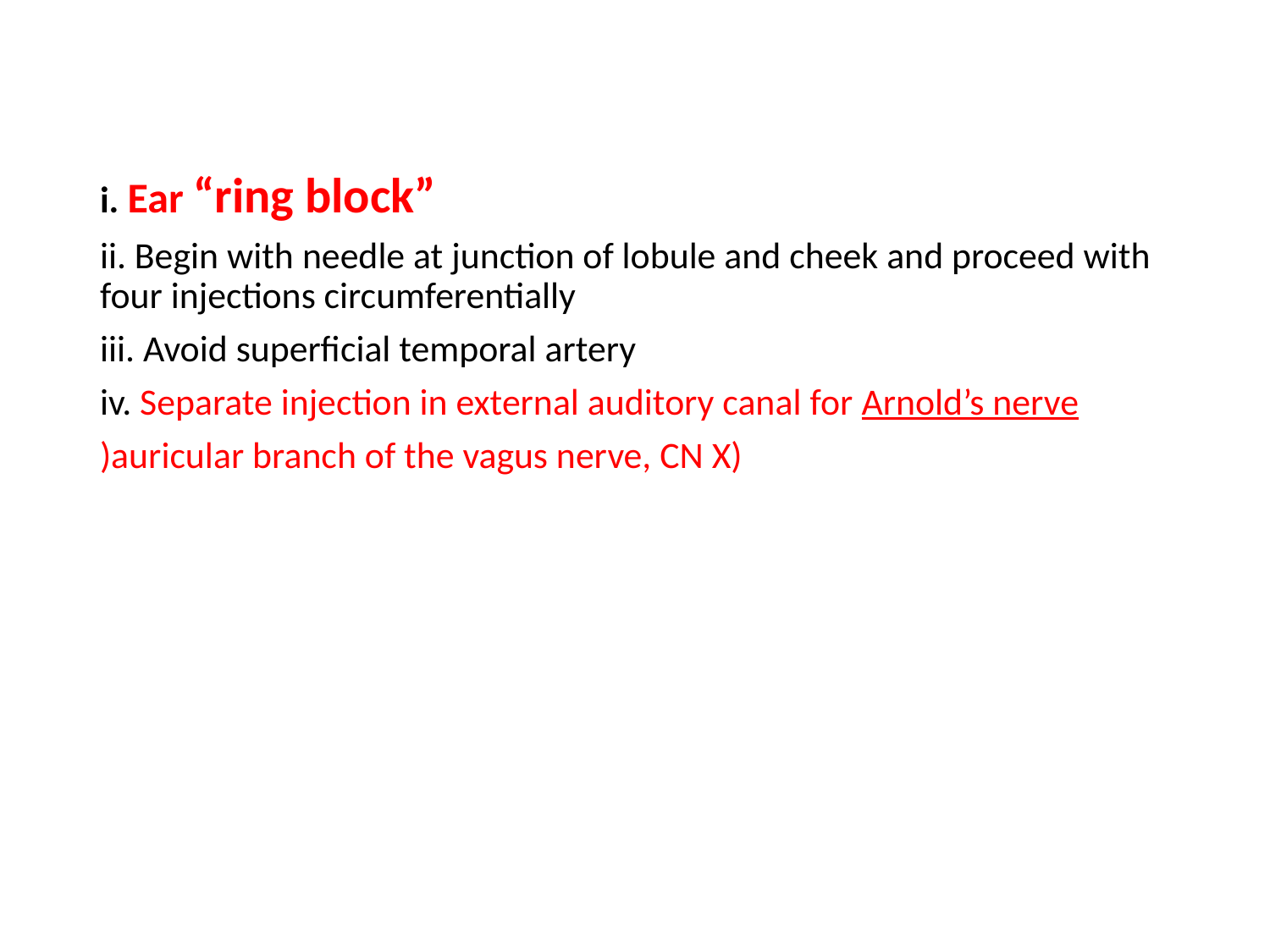

i. Ear “ring block”
ii. Begin with needle at junction of lobule and cheek and proceed with four injections circumferentially
iii. Avoid superficial temporal artery
iv. Separate injection in external auditory canal for Arnold’s nerve
)auricular branch of the vagus nerve, CN X)